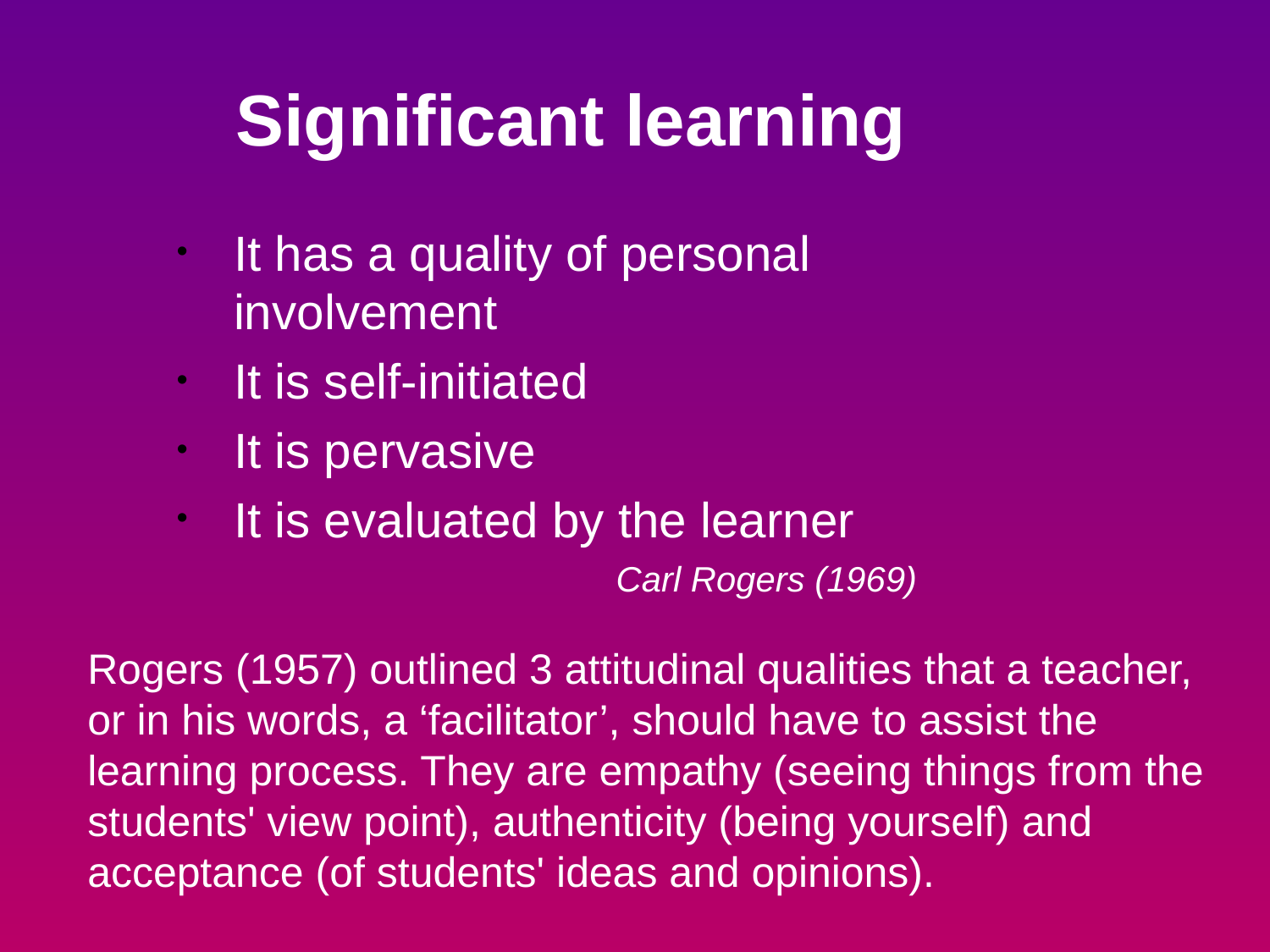

Significant learning
It has a quality of personal involvement
It is self-initiated
It is pervasive
It is evaluated by the learner
Carl Rogers (1969)
Rogers (1957) outlined 3 attitudinal qualities that a teacher, or in his words, a ‘facilitator’, should have to assist the learning process. They are empathy (seeing things from the students' view point), authenticity (being yourself) and acceptance (of students' ideas and opinions).